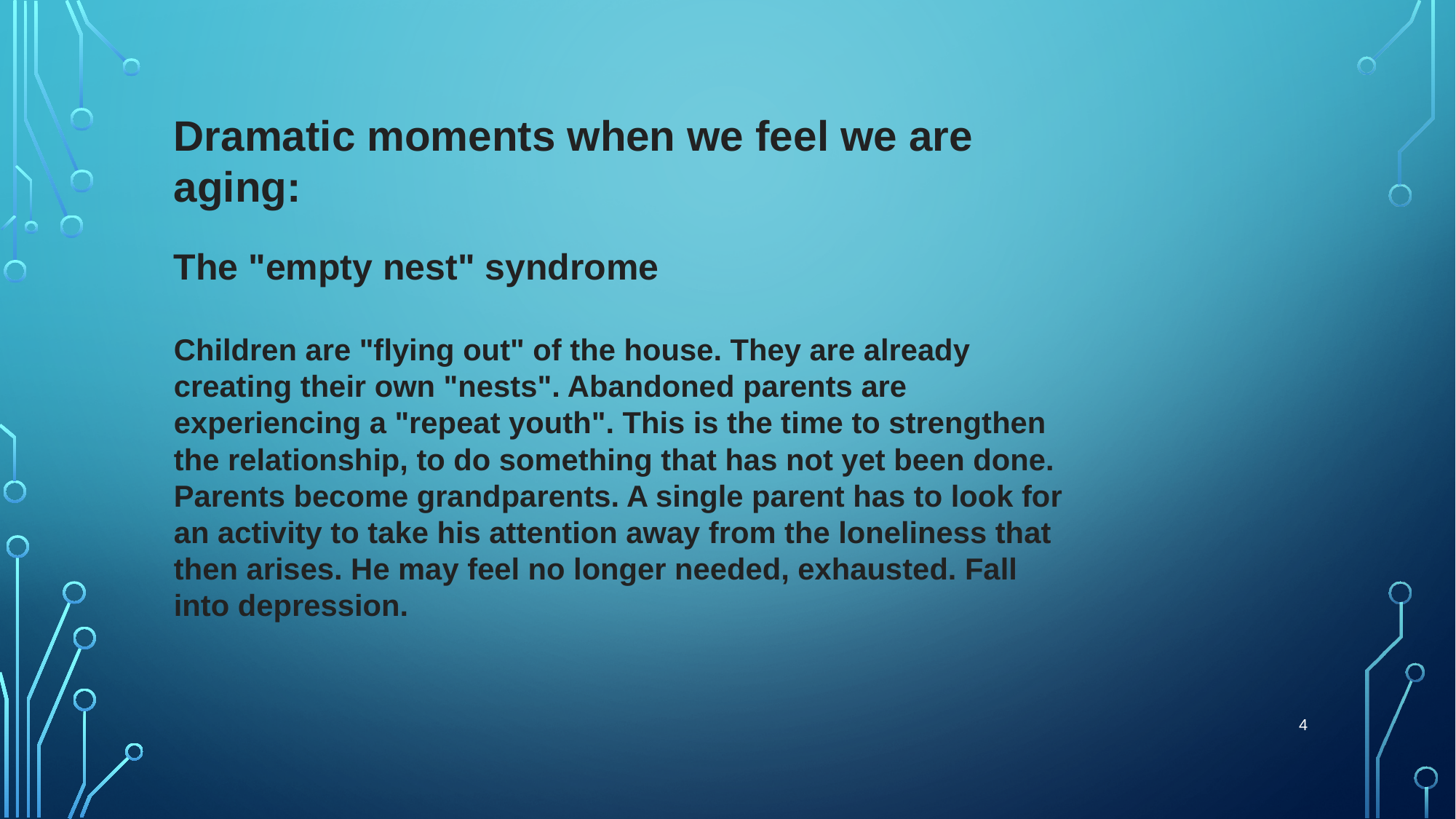

Dramatic moments when we feel we are aging:
The "empty nest" syndrome
Children are "flying out" of the house. They are already creating their own "nests". Abandoned parents are experiencing a "repeat youth". This is the time to strengthen the relationship, to do something that has not yet been done. Parents become grandparents. A single parent has to look for an activity to take his attention away from the loneliness that then arises. He may feel no longer needed, exhausted. Fall into depression.
4